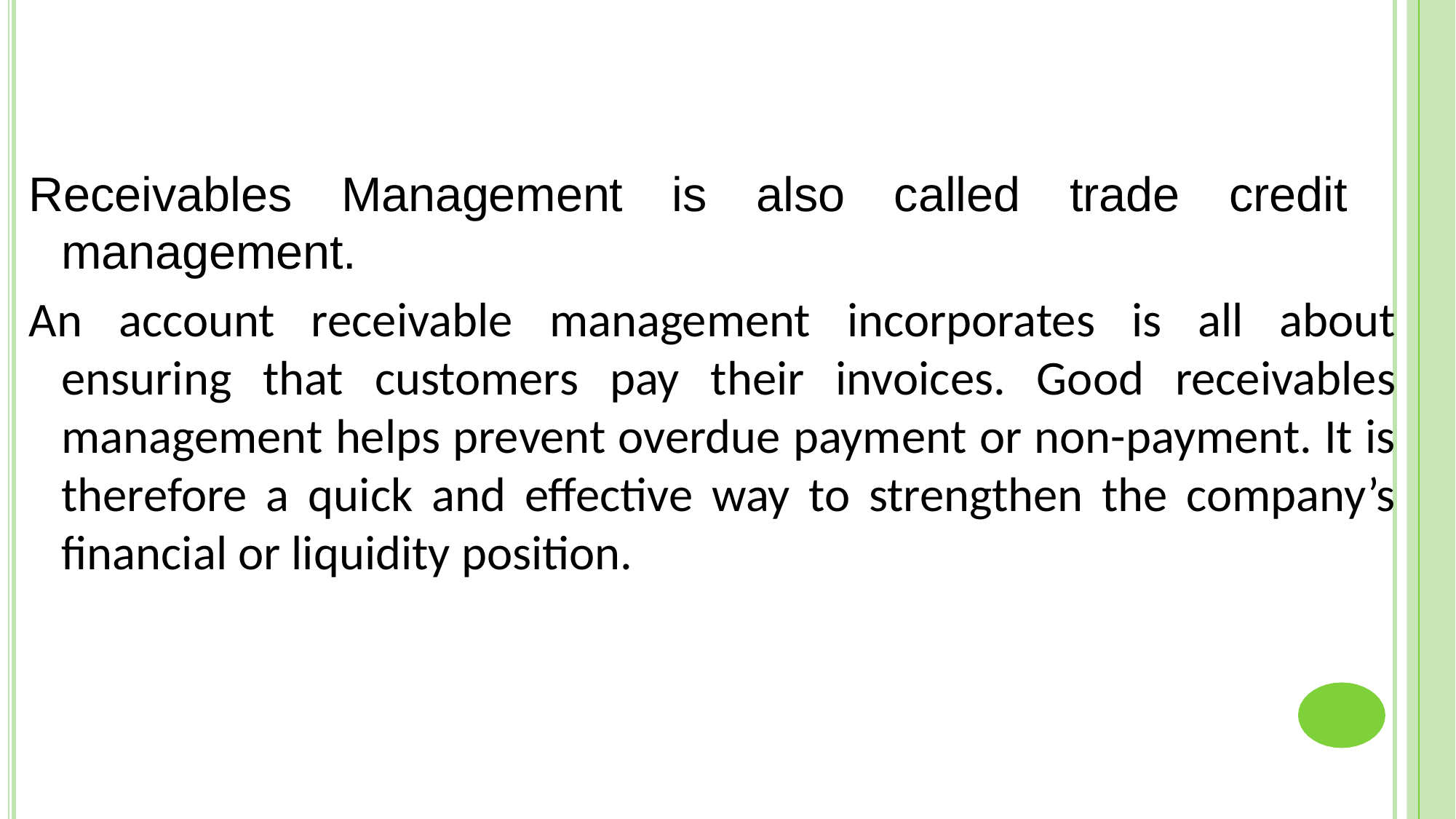

Receivables Management is also called trade credit  management.
An account receivable management incorporates is all about ensuring that customers pay their invoices. Good receivables management helps prevent overdue payment or non-payment. It is therefore a quick and effective way to strengthen the company’s financial or liquidity position.